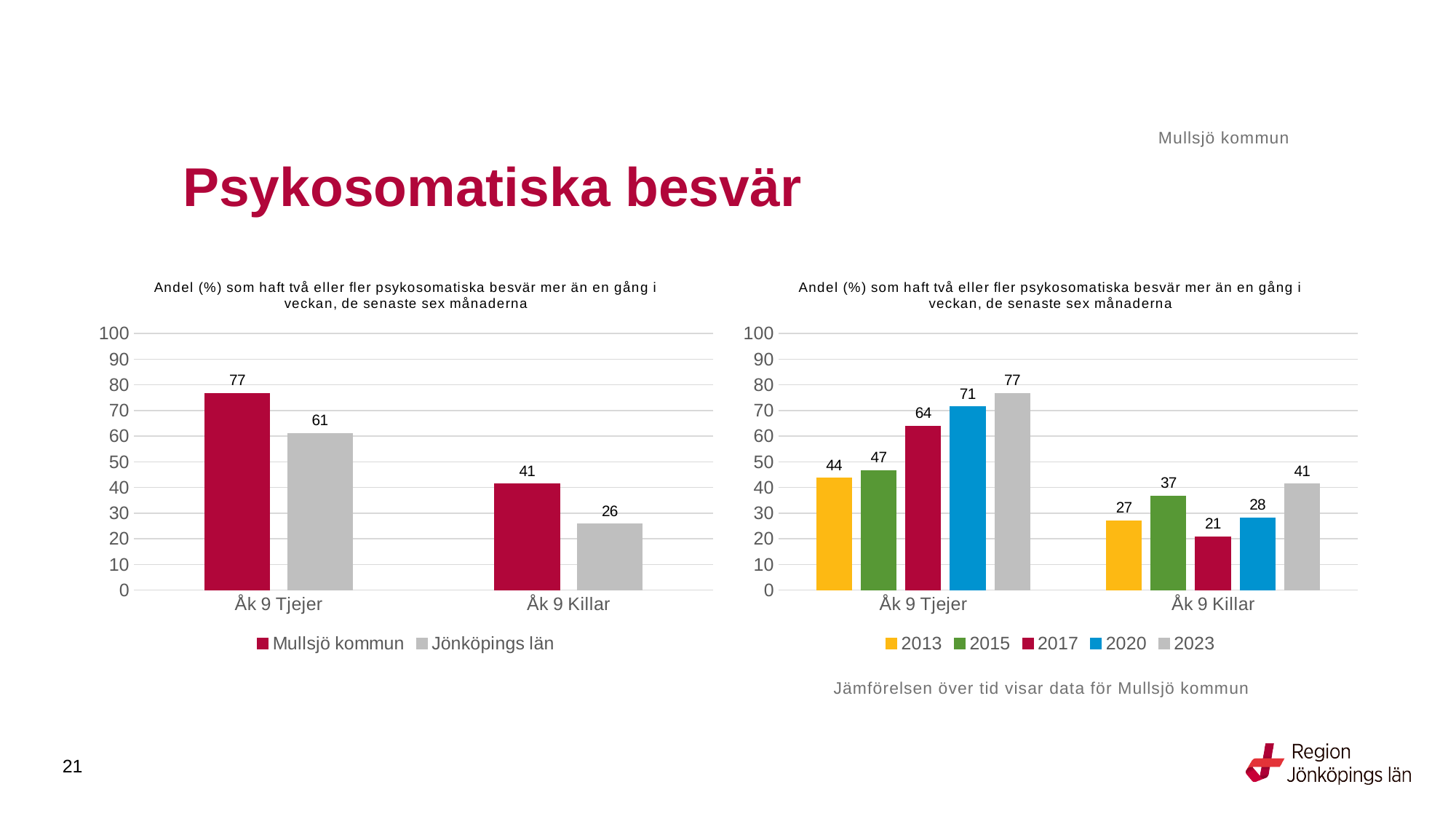

Mullsjö kommun
# Psykosomatiska besvär

### Chart: Andel (%) som haft två eller fler psykosomatiska besvär mer än en gång i veckan, de senaste sex månaderna

| Category | Mullsjö kommun | Jönköpings län |
|---|---|---|
| Åk 9 Tjejer | 76.7442 | 61.09 |
| Åk 9 Killar | 41.3793 | 25.7817 |

### Chart: Andel (%) som haft två eller fler psykosomatiska besvär mer än en gång i veckan, de senaste sex månaderna

| Category | 2013 | 2015 | 2017 | 2020 | 2023 |
|---|---|---|---|---|---|
| Åk 9 Tjejer | 43.75 | 46.6667 | 64.0 | 71.4286 | 76.7442 |
| Åk 9 Killar | 27.027 | 36.6667 | 20.8333 | 28.2051 | 41.3793 |
Jämförelsen över tid visar data för Mullsjö kommun
21